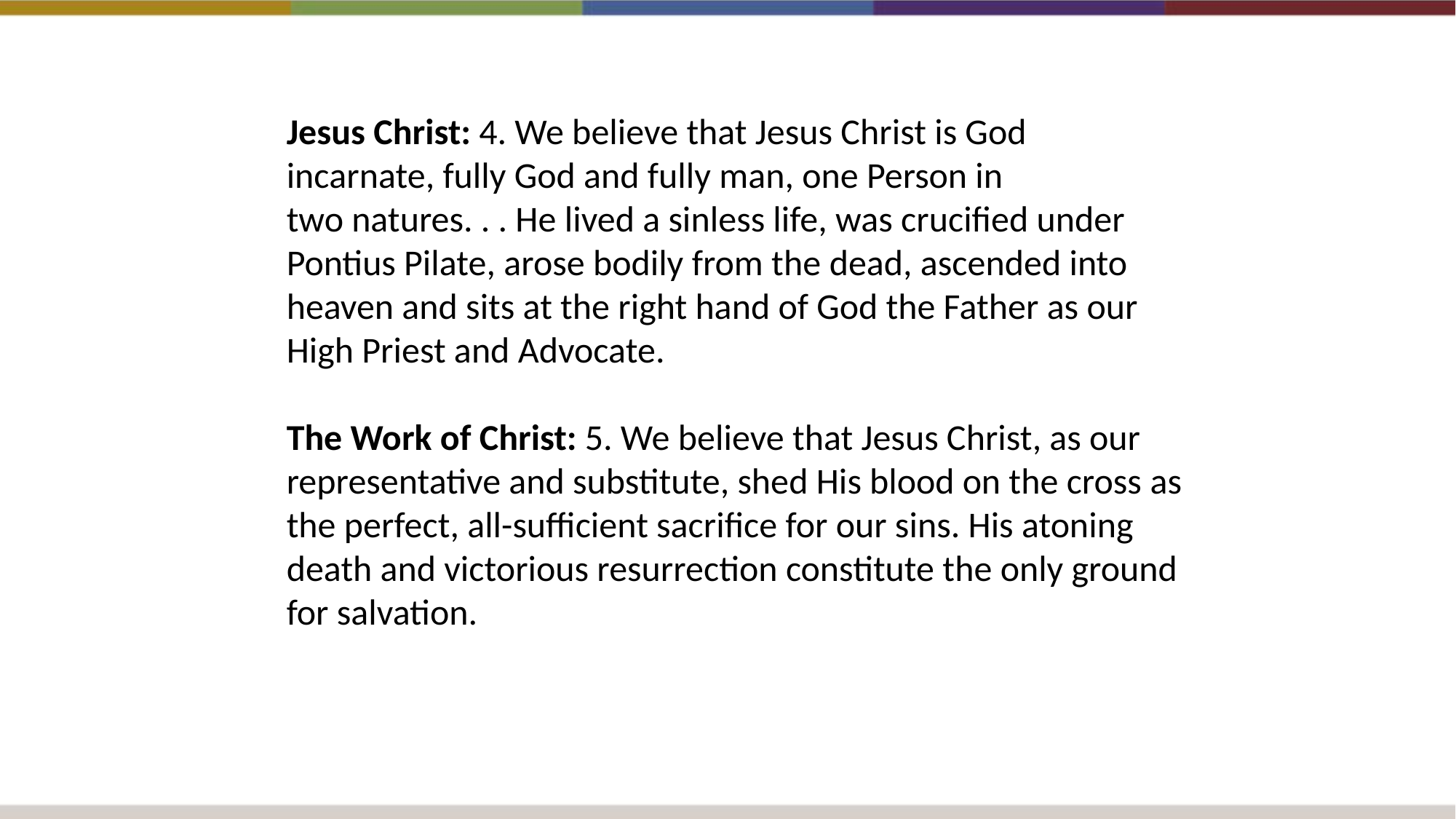

Jesus Christ: 4. We believe that Jesus Christ is God incarnate, fully God and fully man, one Person in two natures. . . He lived a sinless life, was crucified under Pontius Pilate, arose bodily from the dead, ascended into heaven and sits at the right hand of God the Father as our High Priest and Advocate.

The Work of Christ: 5. We believe that Jesus Christ, as our representative and substitute, shed His blood on the cross as the perfect, all-sufficient sacrifice for our sins. His atoning death and victorious resurrection constitute the only ground for salvation.